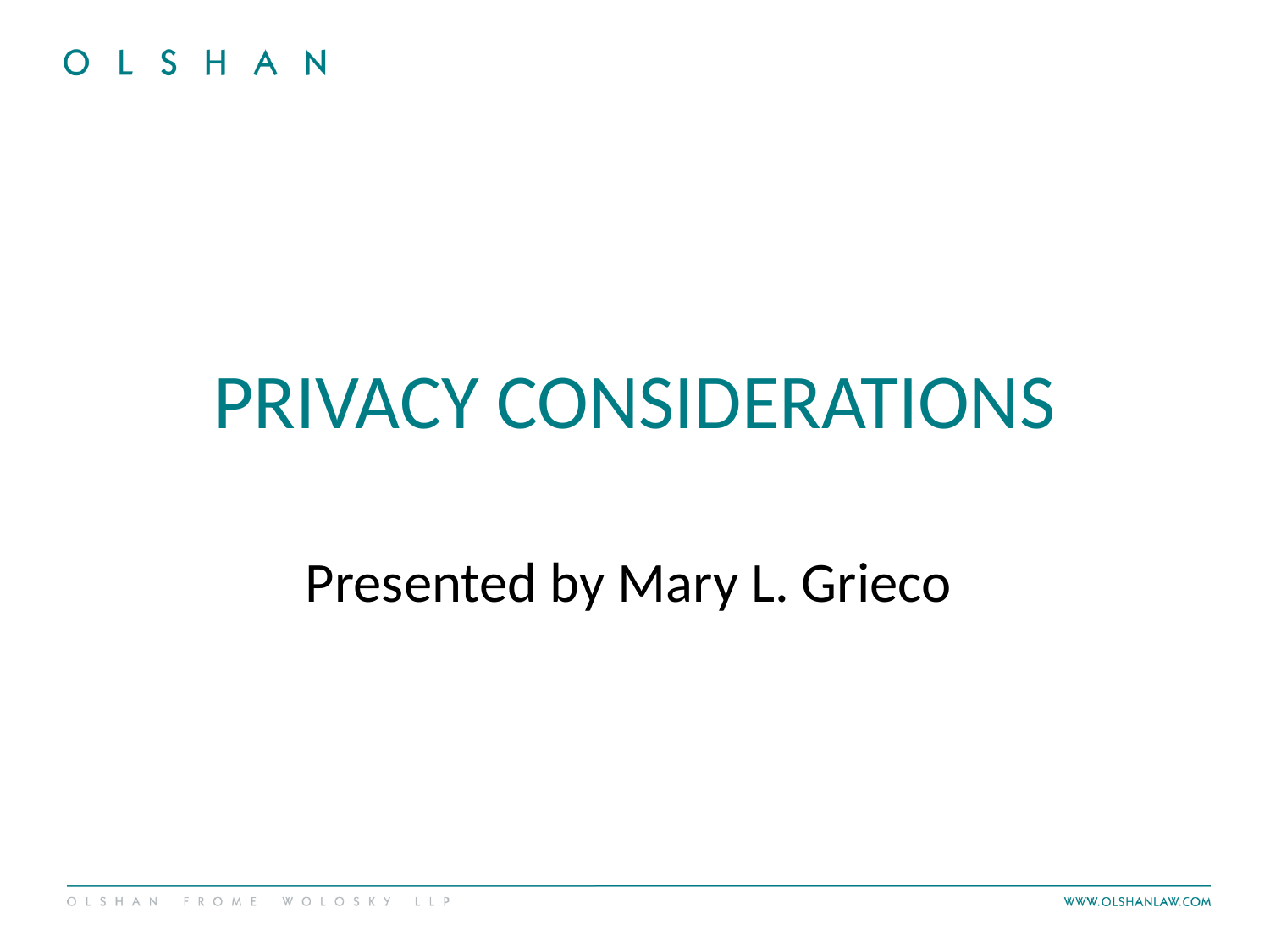

# PRIVACY CONSIDERATIONS
Presented by Mary L. Grieco